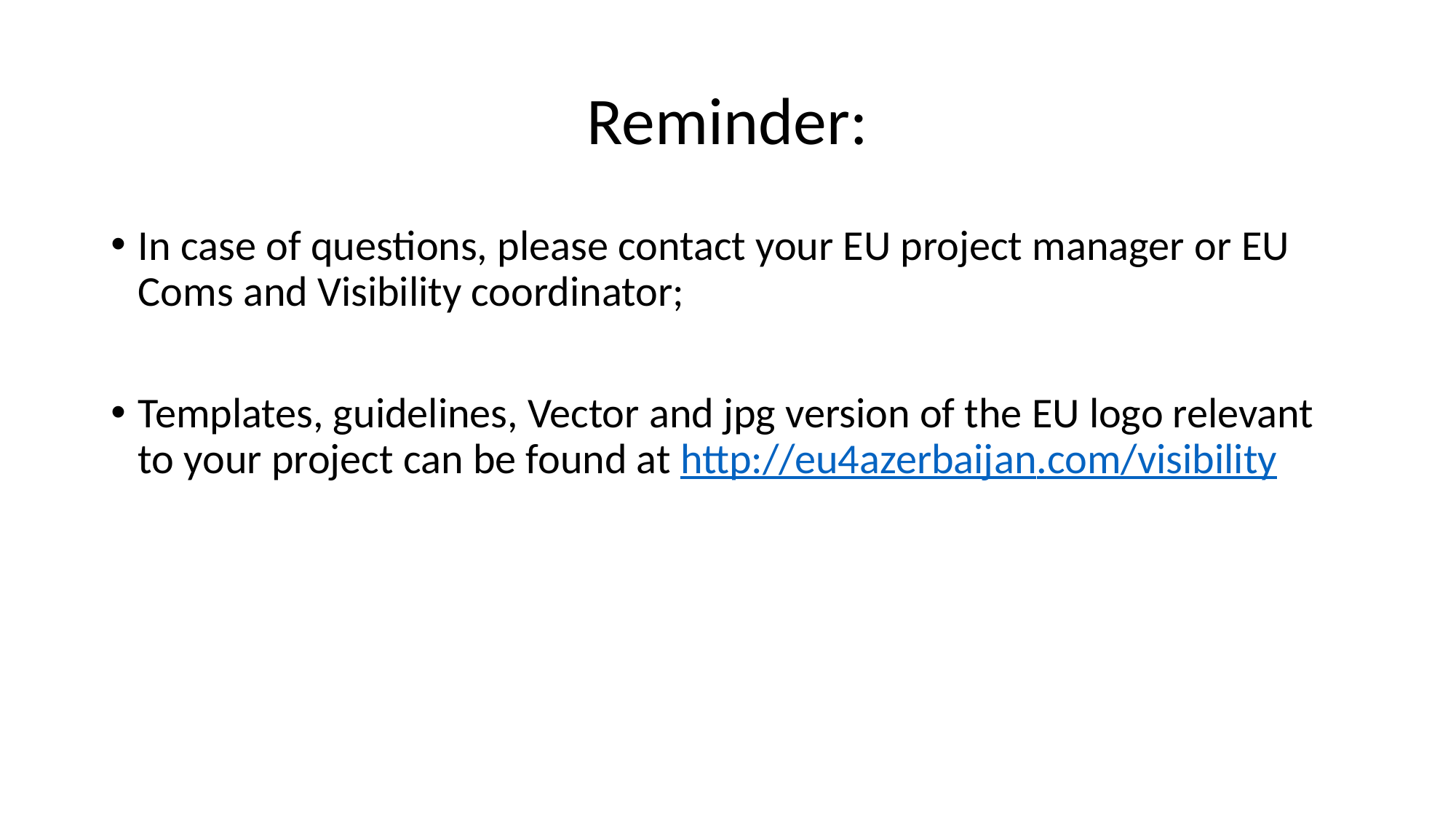

# Reminder:
In case of questions, please contact your EU project manager or EU Coms and Visibility coordinator;

Templates, guidelines, Vector and jpg version of the EU logo relevant to your project can be found at http://eu4azerbaijan.com/visibility